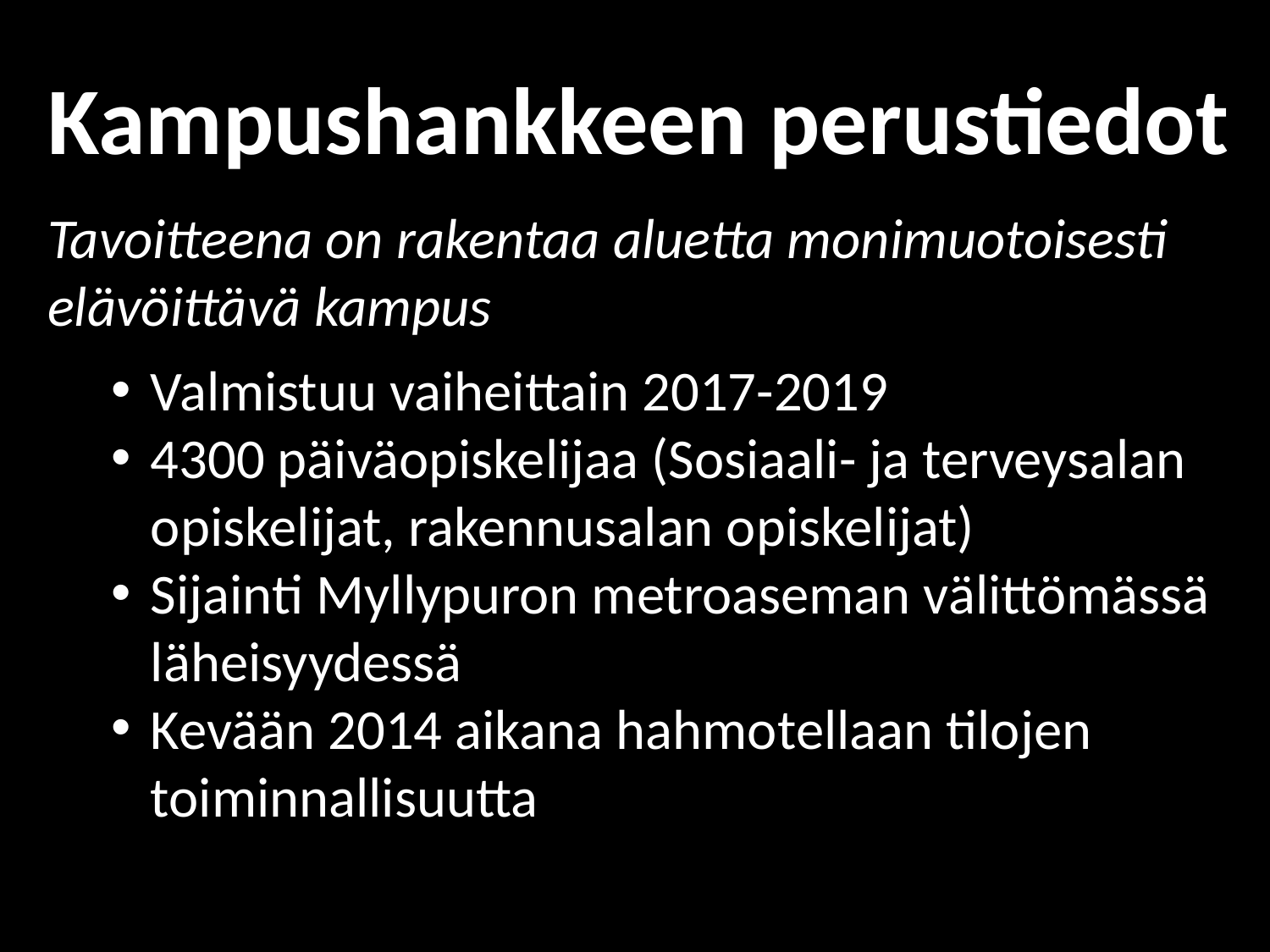

# Kampushankkeen perustiedot
Tavoitteena on rakentaa aluetta monimuotoisesti elävöittävä kampus

Valmistuu vaiheittain 2017-2019
4300 päiväopiskelijaa (Sosiaali- ja terveysalan opiskelijat, rakennusalan opiskelijat)
Sijainti Myllypuron metroaseman välittömässä läheisyydessä
Kevään 2014 aikana hahmotellaan tilojen toiminnallisuutta